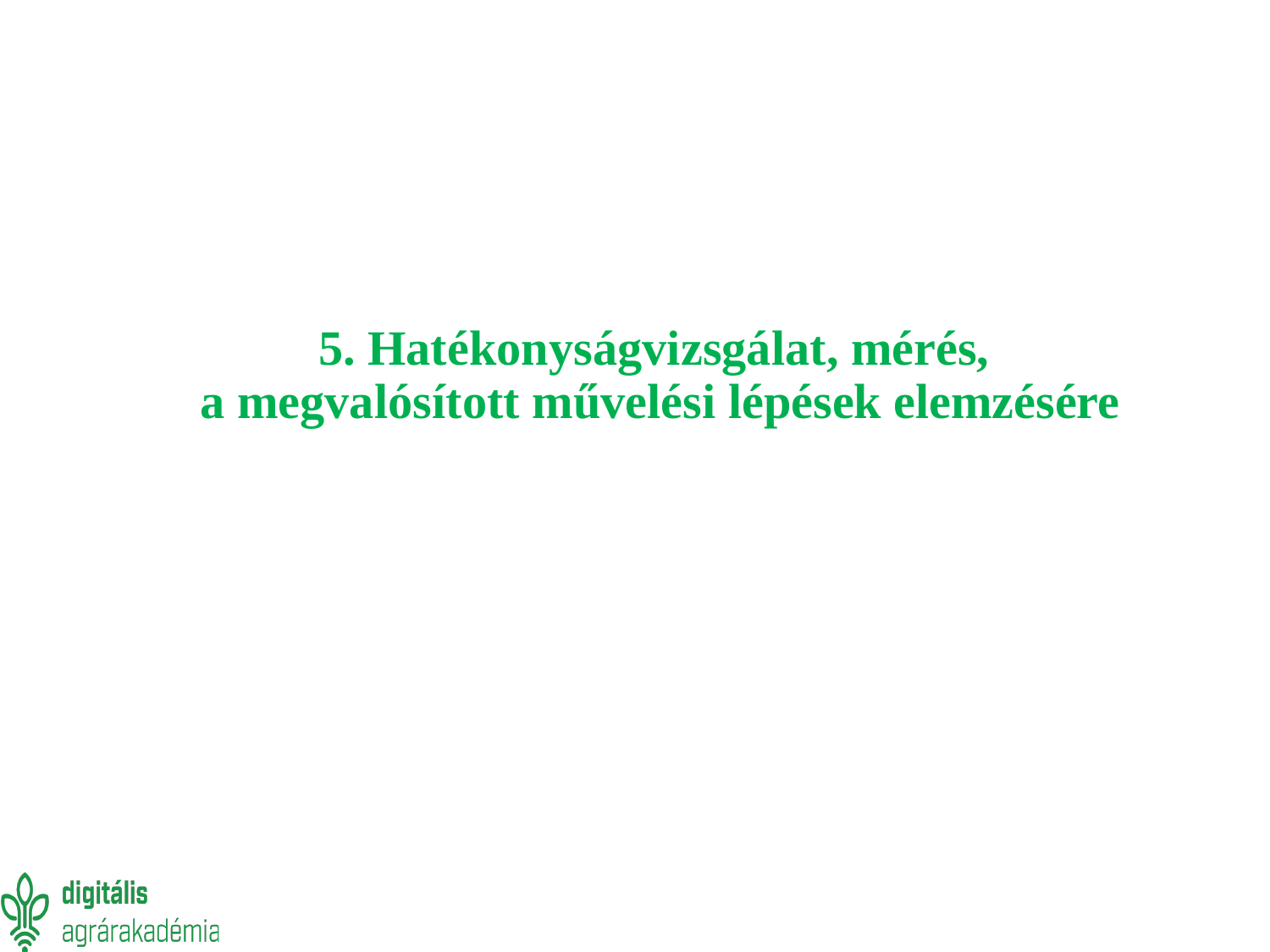

5. Hatékonyságvizsgálat, mérés,
a megvalósított művelési lépések elemzésére